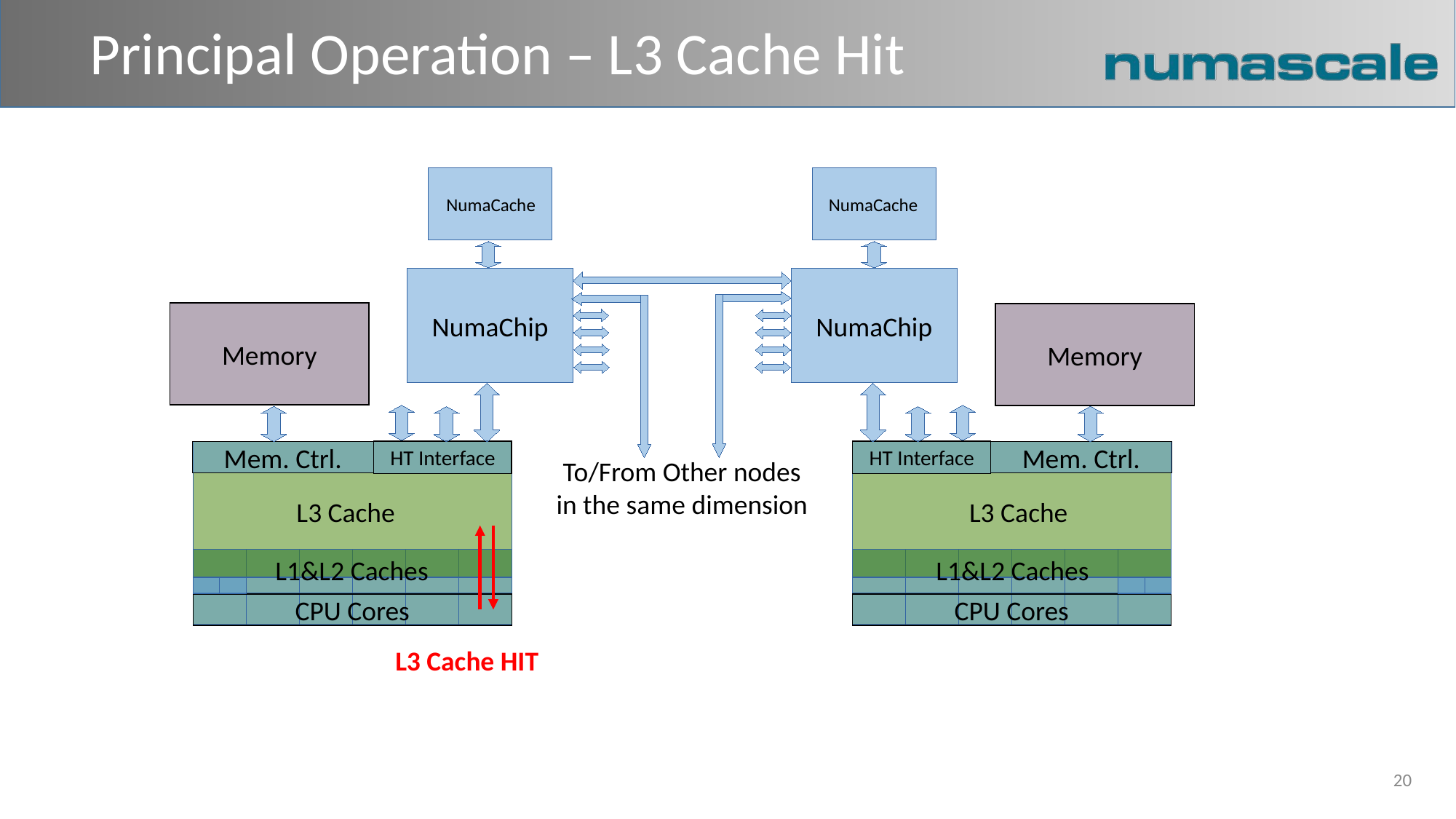

# Principal Operation – L3 Cache Hit

NumaCache
NumaCache

Memory
NumaChip
NumaChip

Memory

Mem. Ctrl.

Mem. Ctrl.

HT Interface

HT Interface

To/From Other nodes
in the same dimension
L3 Cache
L3 Cache

L1&L2 Caches
L1&L2 Caches

CPU Cores

CPU Cores

L3 Cache HIT
20